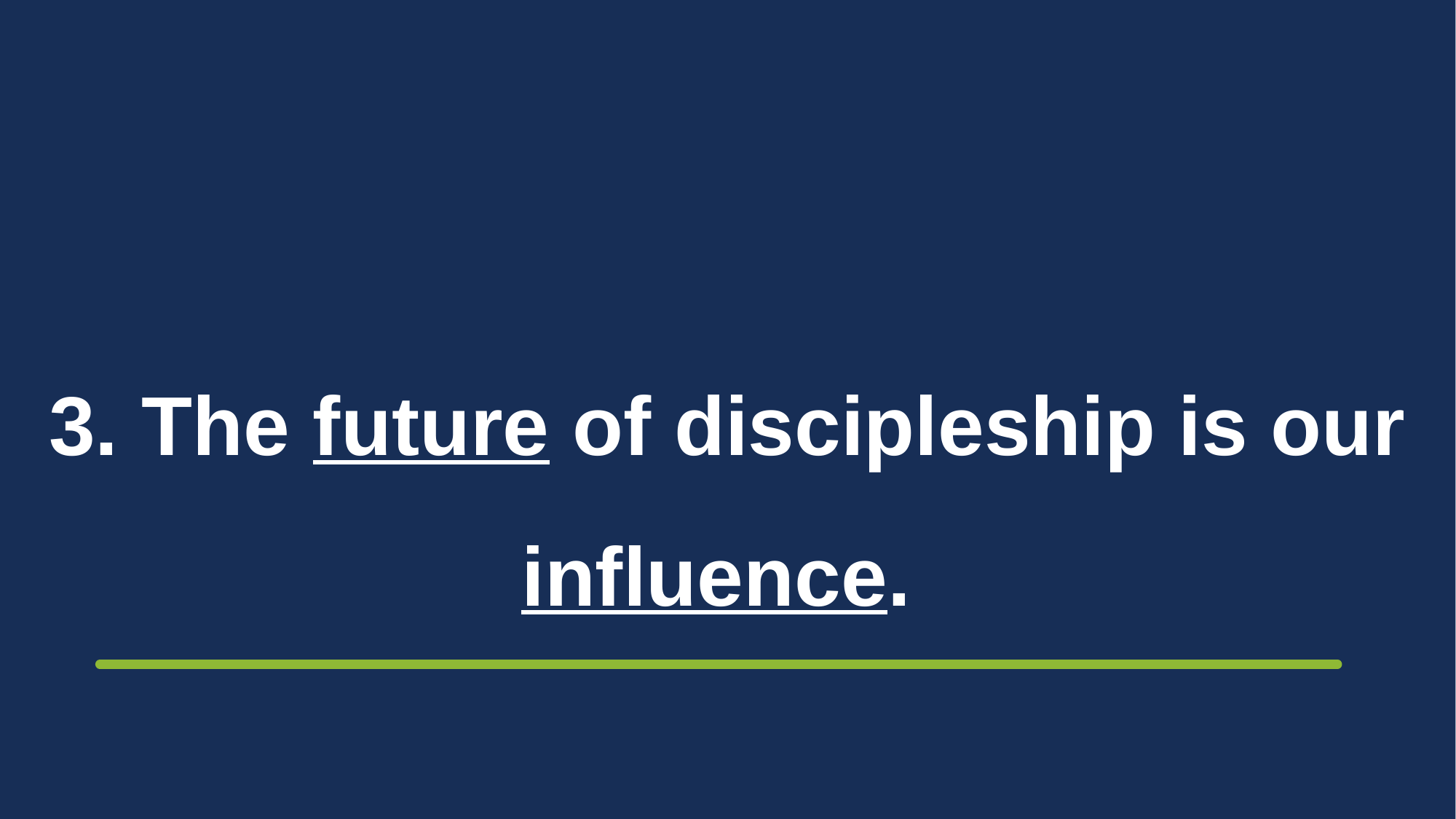

# 3. The future of discipleship is our influence.